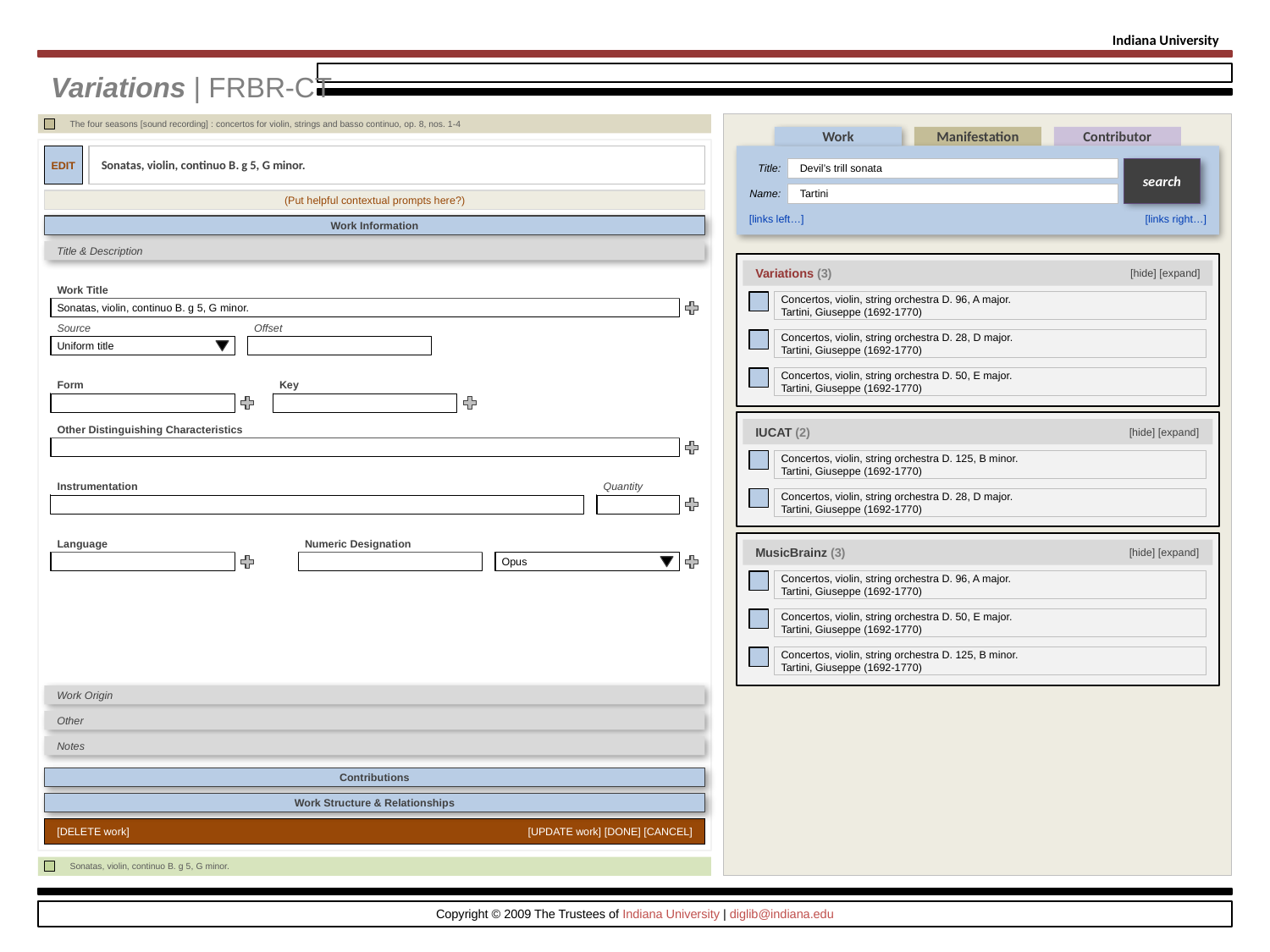

Indiana University

Variations | FRBR-CT
[empty]
The four seasons [sound recording] : concertos for violin, strings and basso continuo, op. 8, nos. 1-4

Work
Manifestation
Contributor

Title:
Devil’s trill sonata
Name:
Tartini
search
[links left…]
[links right…]

EDIT
Sonatas, violin, continuo B. g 5, G minor.
(Put helpful contextual prompts here?)
Work Information
Title & Description

[hide] [expand]
Variations (3)
Work Title
Sonatas, violin, continuo B. g 5, G minor.

Source
Uniform title

Offset
Field Data
[edit]

Concertos, violin, string orchestra D. 96, A major.
Tartini, Giuseppe (1692-1770)
[edit]

Concertos, violin, string orchestra D. 28, D major.
Tartini, Giuseppe (1692-1770)
[edit]

Concertos, violin, string orchestra D. 50, E major.
Tartini, Giuseppe (1692-1770)
Form
Field Data

Key
Field Data

Other Distinguishing Characteristics
Field Data

Instrumentation
Field Data
Quantity
Field Data

Language
Field Data

Numeric Designation
Field Data

Opus

[hide] [expand]
IUCAT (2)
[edit]

Concertos, violin, string orchestra D. 125, B minor.
Tartini, Giuseppe (1692-1770)
[edit]

Concertos, violin, string orchestra D. 28, D major.
Tartini, Giuseppe (1692-1770)

[hide] [expand]
MusicBrainz (3)
[edit]

Concertos, violin, string orchestra D. 96, A major.
Tartini, Giuseppe (1692-1770)
[edit]

Concertos, violin, string orchestra D. 50, E major.
Tartini, Giuseppe (1692-1770)
[edit]

Concertos, violin, string orchestra D. 125, B minor.
Tartini, Giuseppe (1692-1770)
Work Origin
Other
Notes
Contributions
Work Structure & Relationships
[DELETE work]
[UPDATE work] [DONE] [CANCEL]
[empty]
Sonatas, violin, continuo B. g 5, G minor.

Copyright © 2009 The Trustees of Indiana University | diglib@indiana.edu